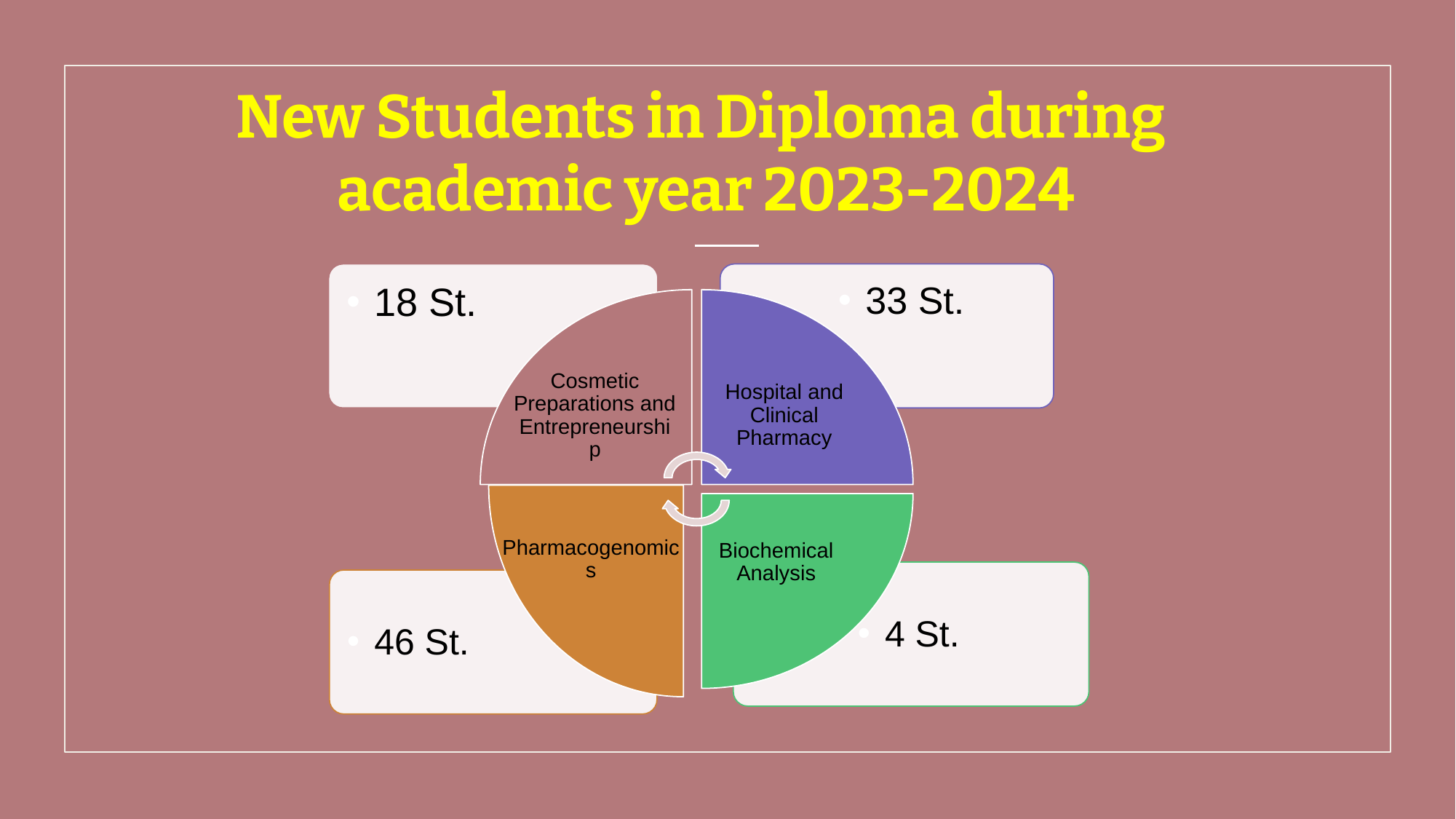

# New Students in Diploma during academic year 2023-2024

18 St.
33 St.

Cosmetic Preparations and Entrepreneurship
Hospital and Clinical Pharmacy

Pharmacogenomics

Biochemical Analysis

4 St.
46 St.